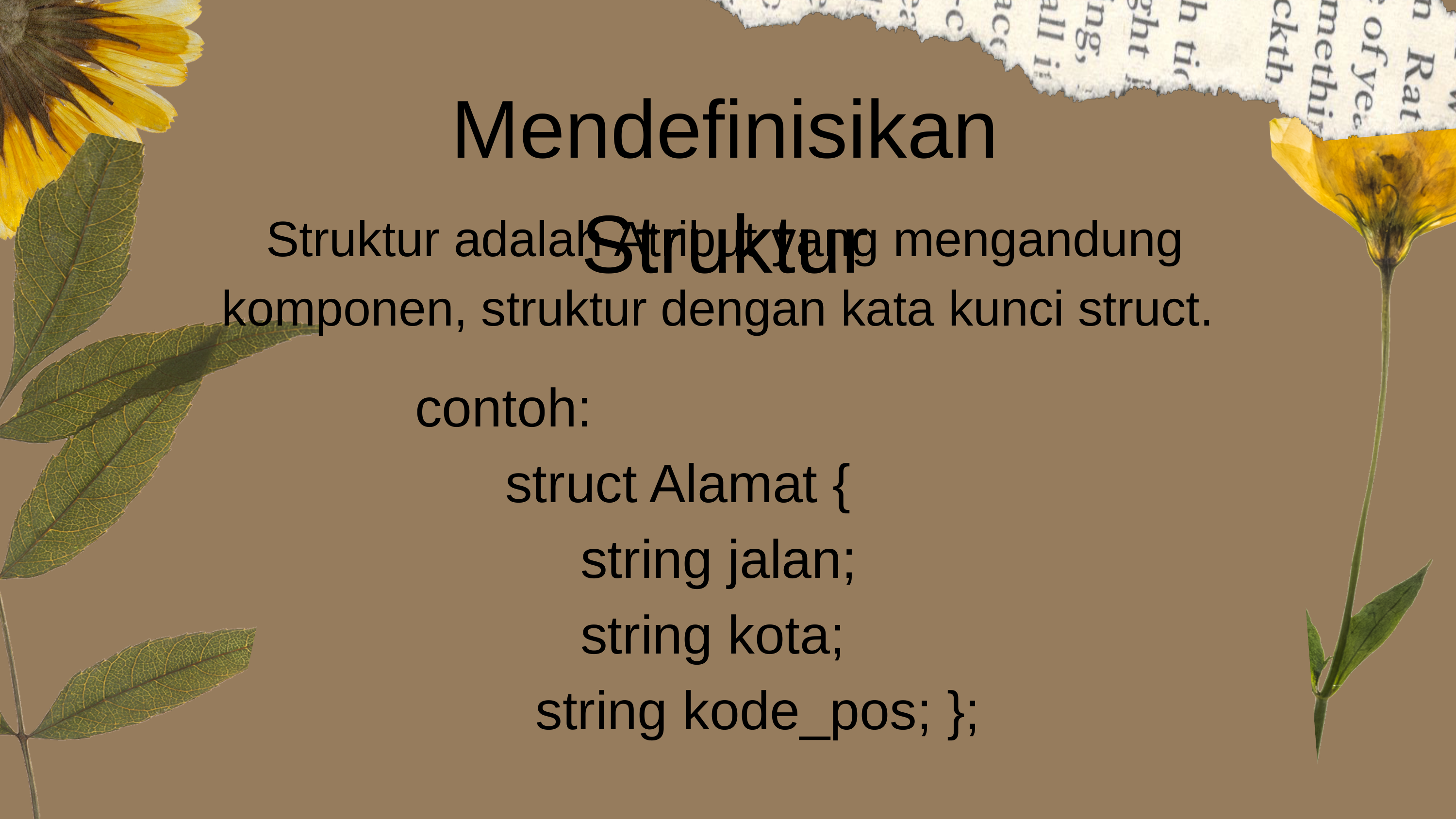

Mendefinisikan Struktur

Struktur adalah Atribut yang mengandung komponen, struktur dengan kata kunci struct.
 contoh:
       struct Alamat {
            string jalan;
            string kota;
         string kode_pos; };